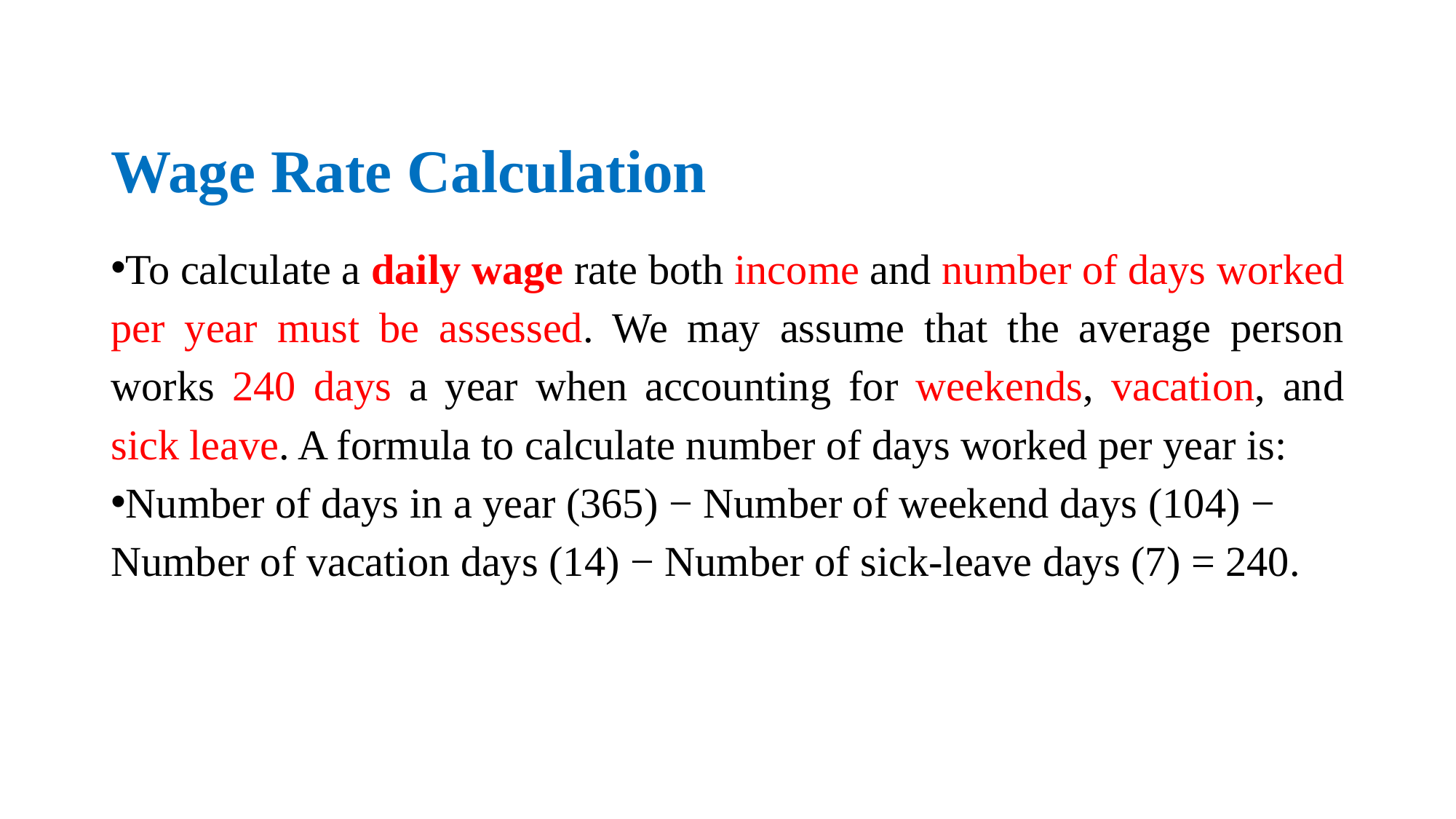

# Wage Rate Calculation
To calculate a daily wage rate both income and number of days worked per year must be assessed. We may assume that the average person works 240 days a year when accounting for weekends, vacation, and sick leave. A formula to calculate number of days worked per year is:
Number of days in a year (365) − Number of weekend days (104) −
Number of vacation days (14) − Number of sick-leave days (7) = 240.